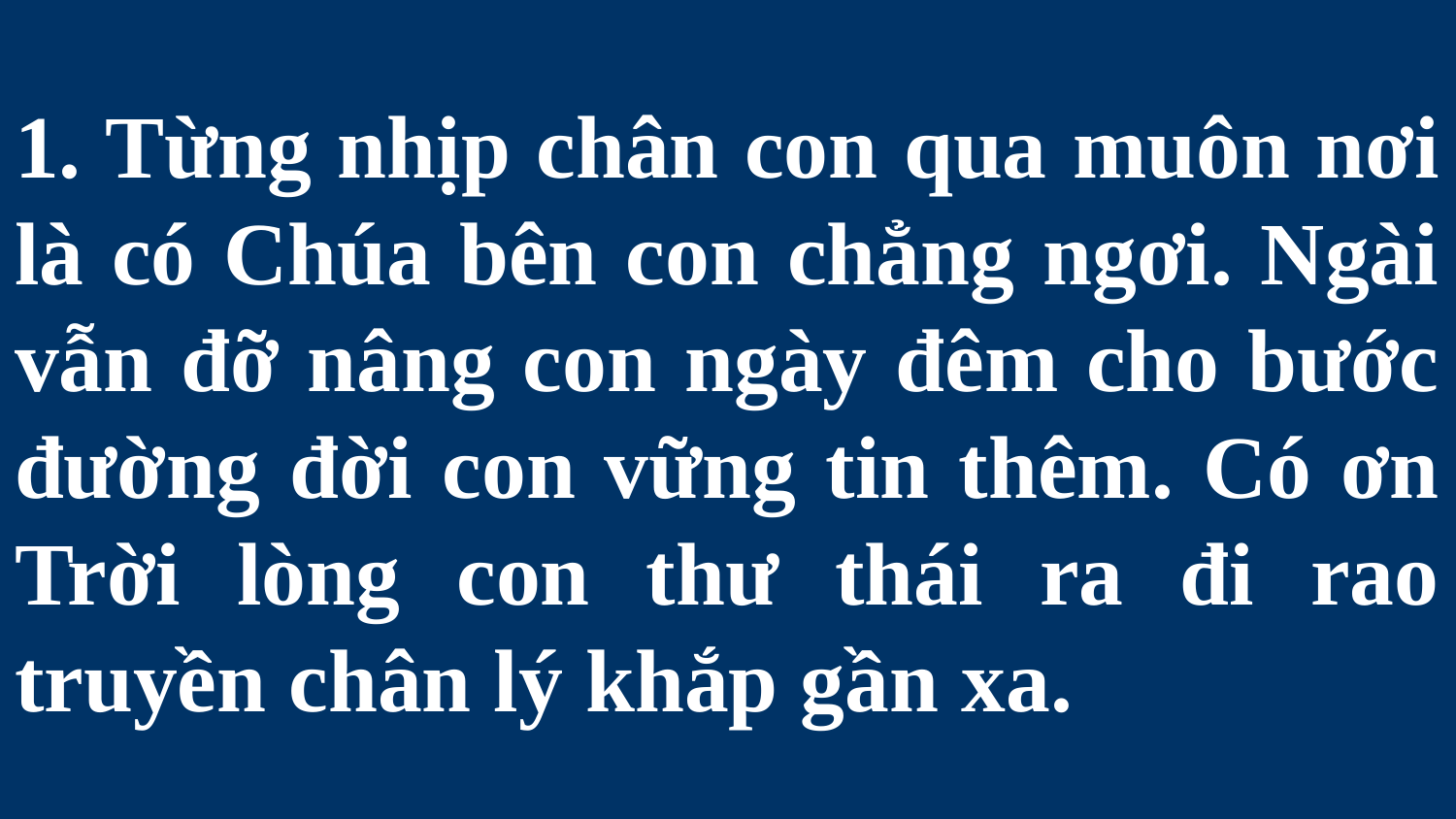

# 1. Từng nhịp chân con qua muôn nơi là có Chúa bên con chẳng ngơi. Ngài vẫn đỡ nâng con ngày đêm cho bước đường đời con vững tin thêm. Có ơn Trời lòng con thư thái ra đi rao truyền chân lý khắp gần xa.